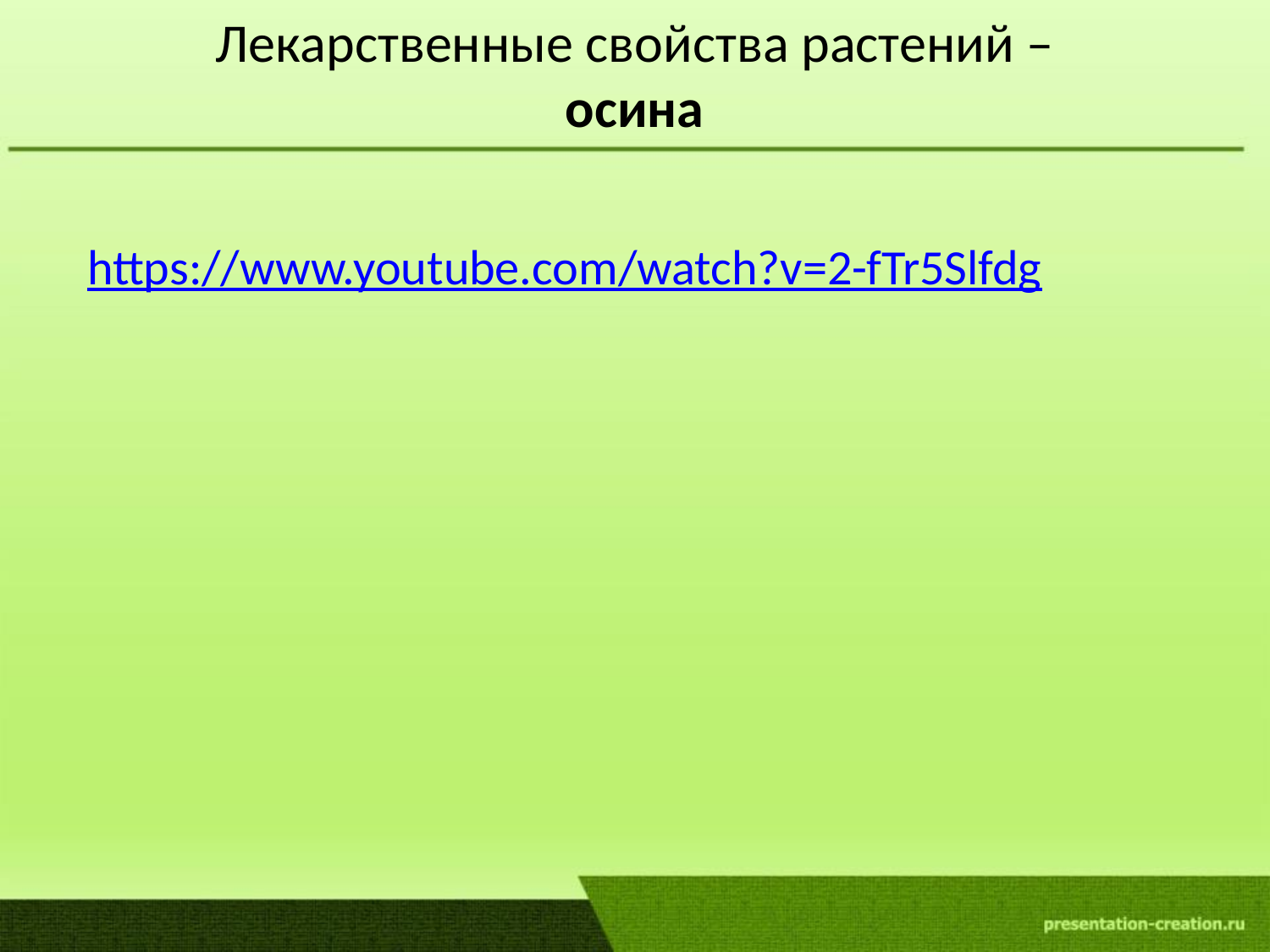

# Лекарственные свойства растений – осина

https://www.youtube.com/watch?v=2-fTr5Slfdg